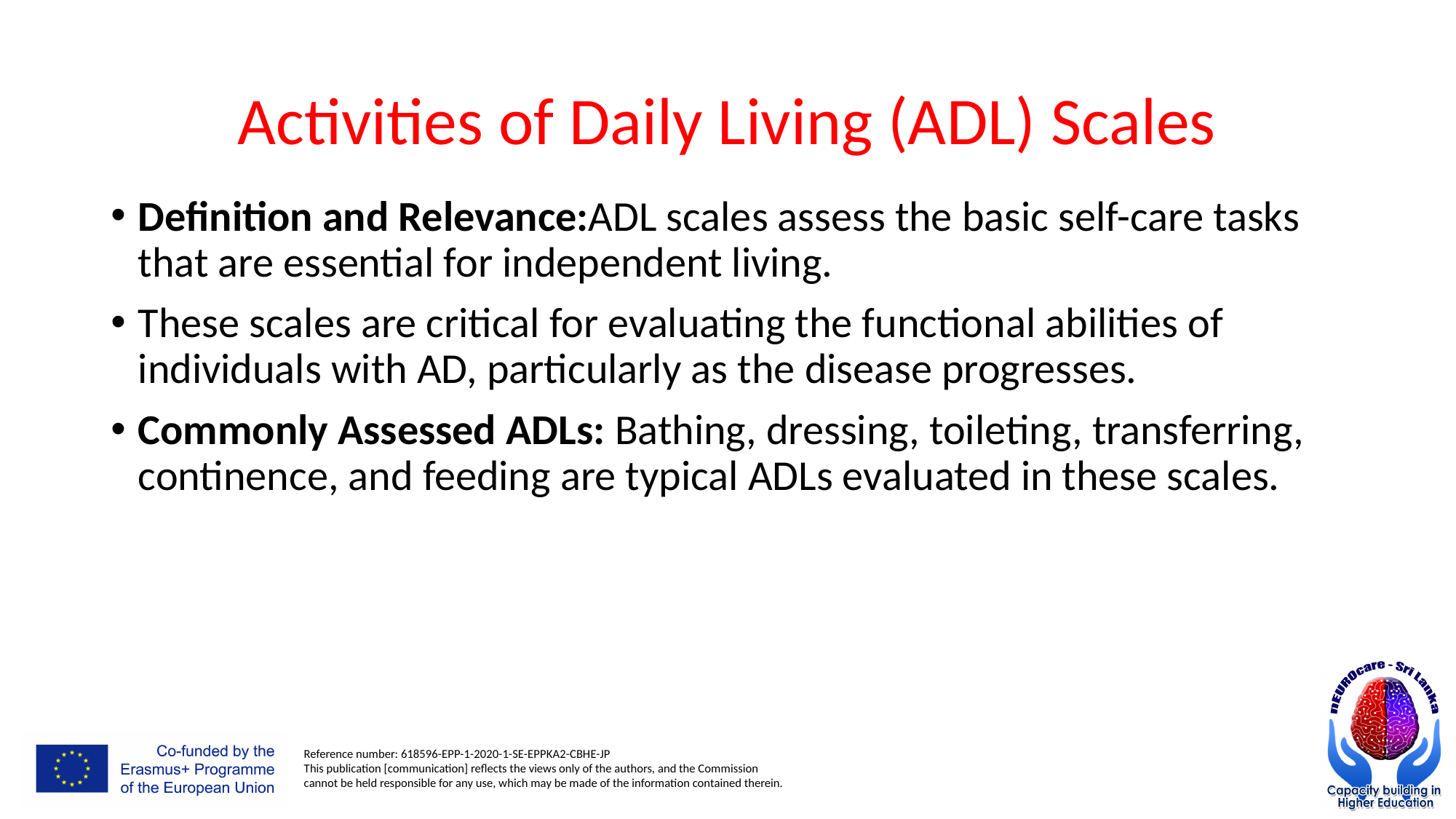

# Activities of Daily Living (ADL) Scales

Definition and Relevance:ADL scales assess the basic self-care tasks that are essential for independent living.
These scales are critical for evaluating the functional abilities of individuals with AD, particularly as the disease progresses.
Commonly Assessed ADLs: Bathing, dressing, toileting, transferring, continence, and feeding are typical ADLs evaluated in these scales.